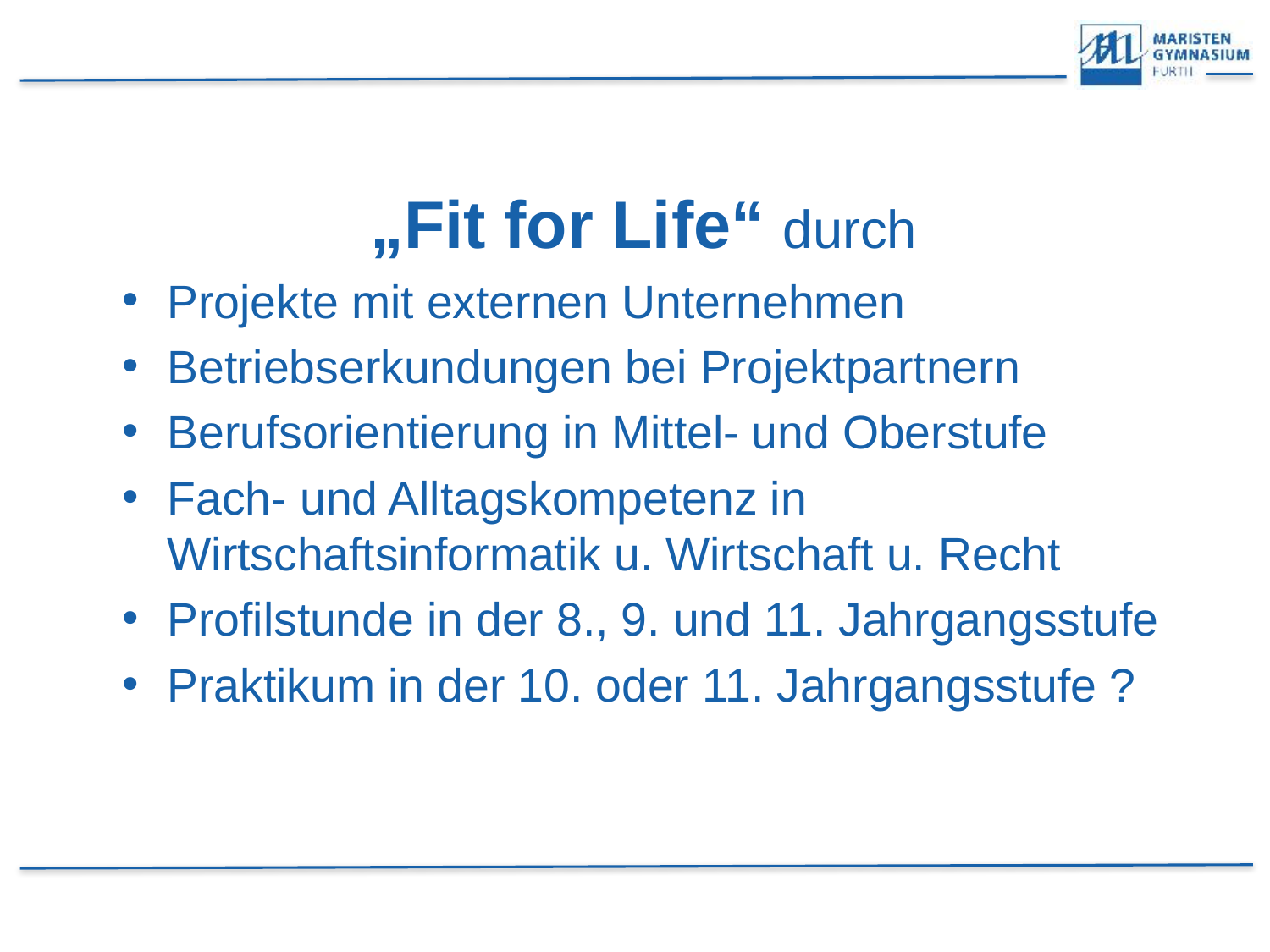

„Fit for Life“ durch
Projekte mit externen Unternehmen
Betriebserkundungen bei Projektpartnern
Berufsorientierung in Mittel- und Oberstufe
Fach- und Alltagskompetenz in Wirtschaftsinformatik u. Wirtschaft u. Recht
Profilstunde in der 8., 9. und 11. Jahrgangsstufe
Praktikum in der 10. oder 11. Jahrgangsstufe ?